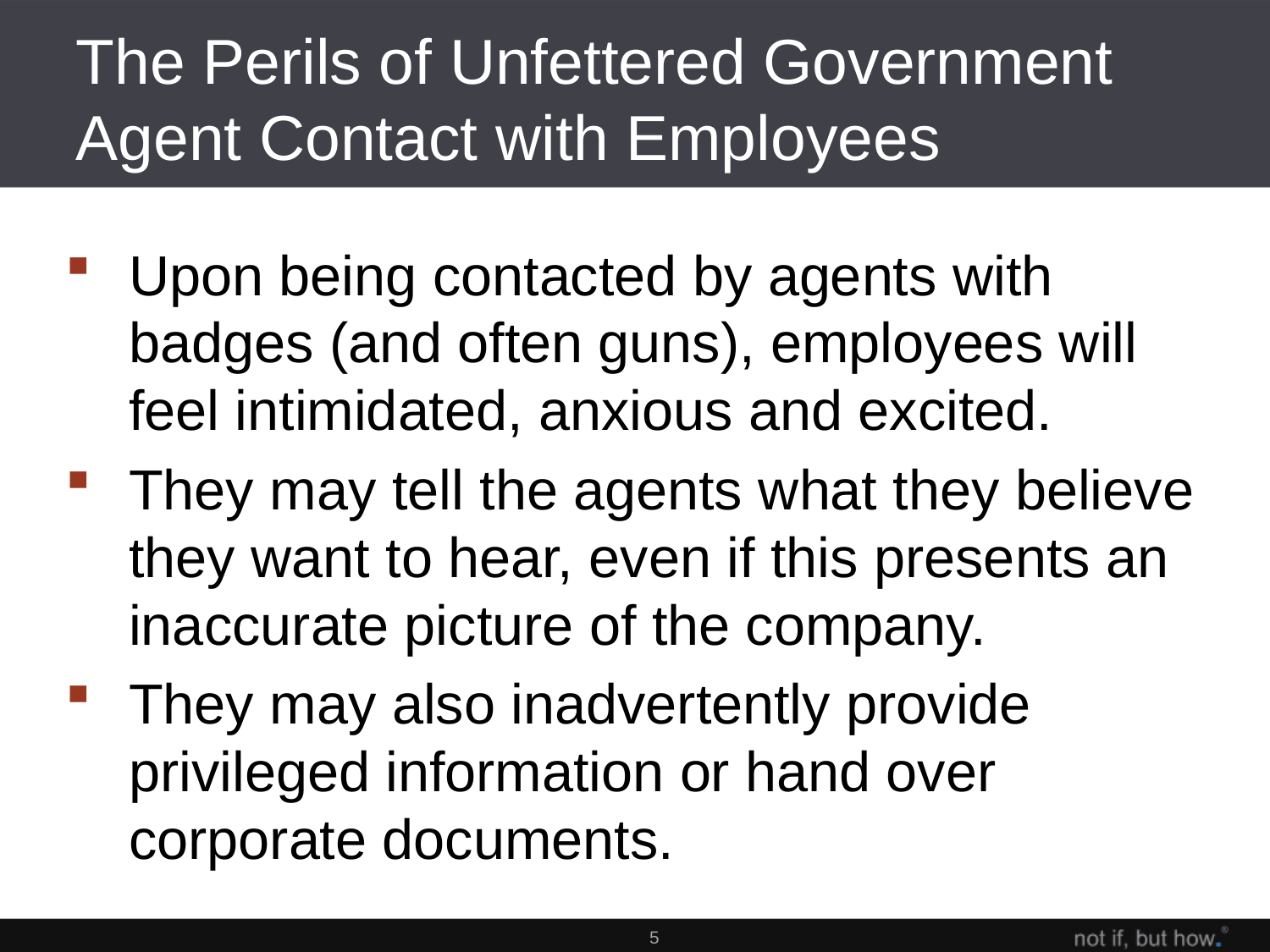

# The Perils of Unfettered Government Agent Contact with Employees
Upon being contacted by agents with badges (and often guns), employees will feel intimidated, anxious and excited.
They may tell the agents what they believe they want to hear, even if this presents an inaccurate picture of the company.
They may also inadvertently provide privileged information or hand over corporate documents.